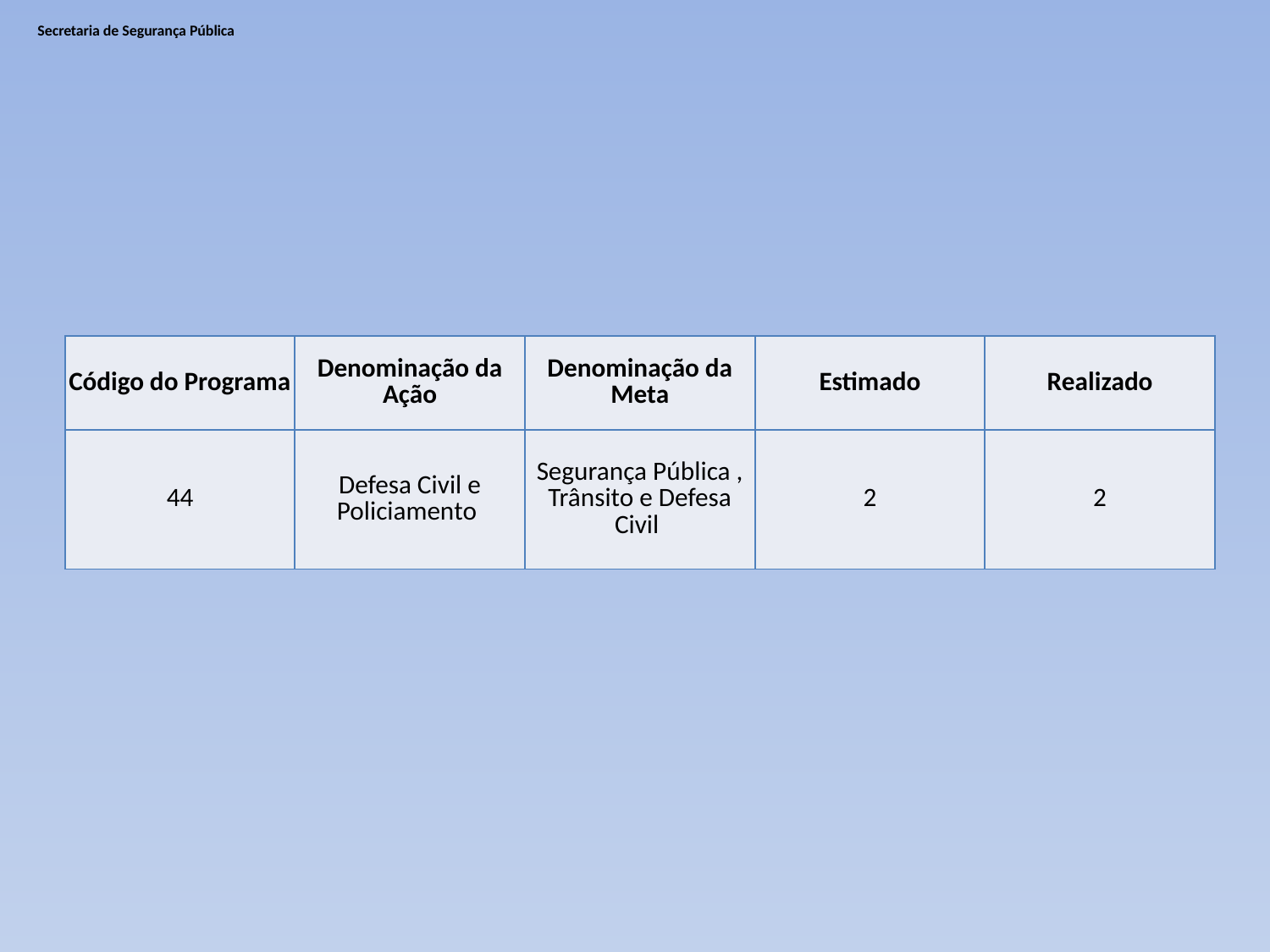

# Secretaria de Segurança Pública

| Código do Programa | Denominação da Ação | Denominação da Meta | Estimado | Realizado |
| --- | --- | --- | --- | --- |
| 44 | Defesa Civil e Policiamento | Segurança Pública , Trânsito e Defesa Civil | 2 | 2 |